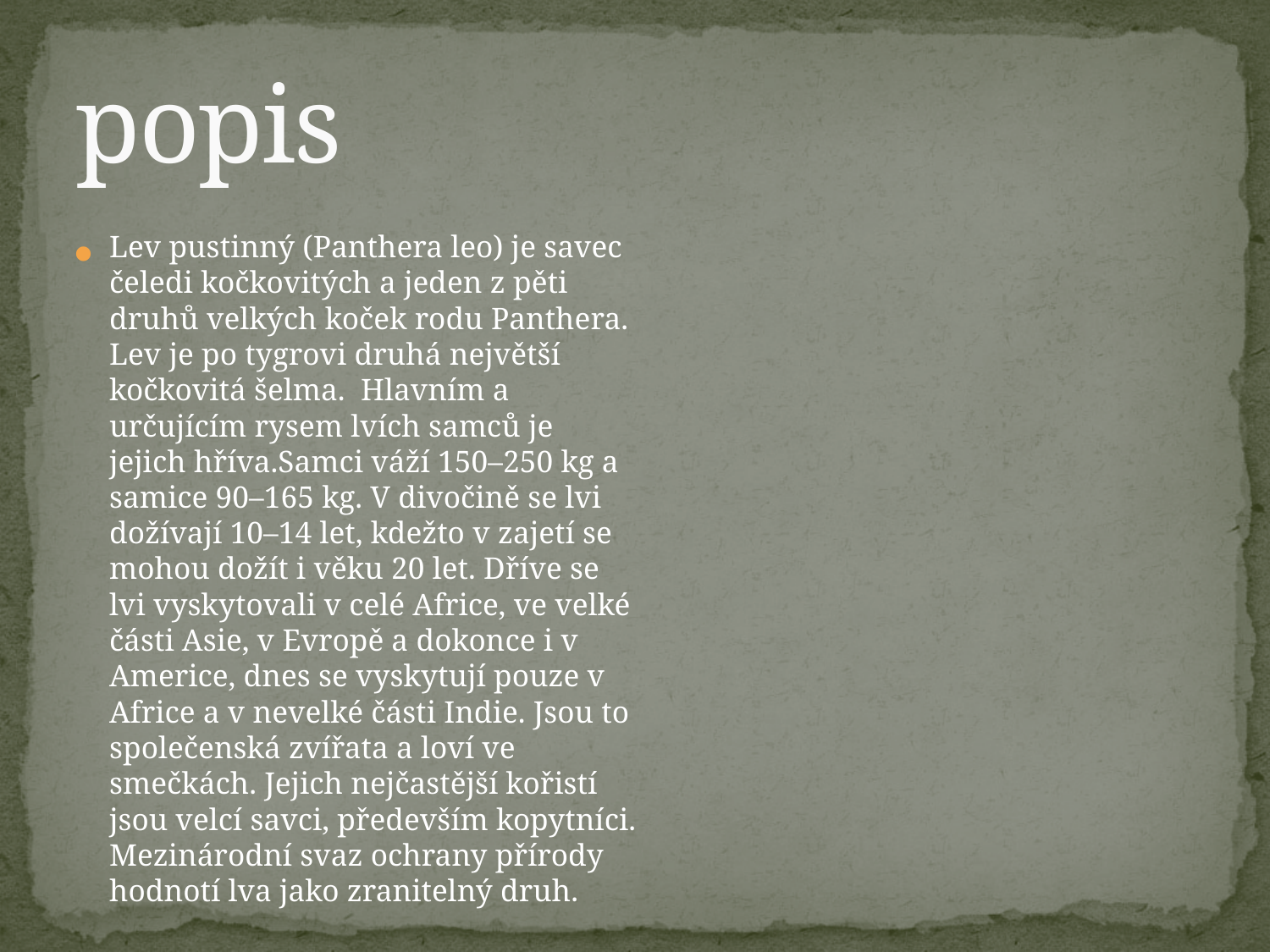

# popis
Lev pustinný (Panthera leo) je savec čeledi kočkovitých a jeden z pěti druhů velkých koček rodu Panthera. Lev je po tygrovi druhá největší kočkovitá šelma.  Hlavním a určujícím rysem lvích samců je jejich hříva.Samci váží 150–250 kg a samice 90–165 kg. V divočině se lvi dožívají 10–14 let, kdežto v zajetí se mohou dožít i věku 20 let. Dříve se lvi vyskytovali v celé Africe, ve velké části Asie, v Evropě a dokonce i v Americe, dnes se vyskytují pouze v Africe a v nevelké části Indie. Jsou to společenská zvířata a loví ve smečkách. Jejich nejčastější kořistí jsou velcí savci, především kopytníci. Mezinárodní svaz ochrany přírody hodnotí lva jako zranitelný druh.